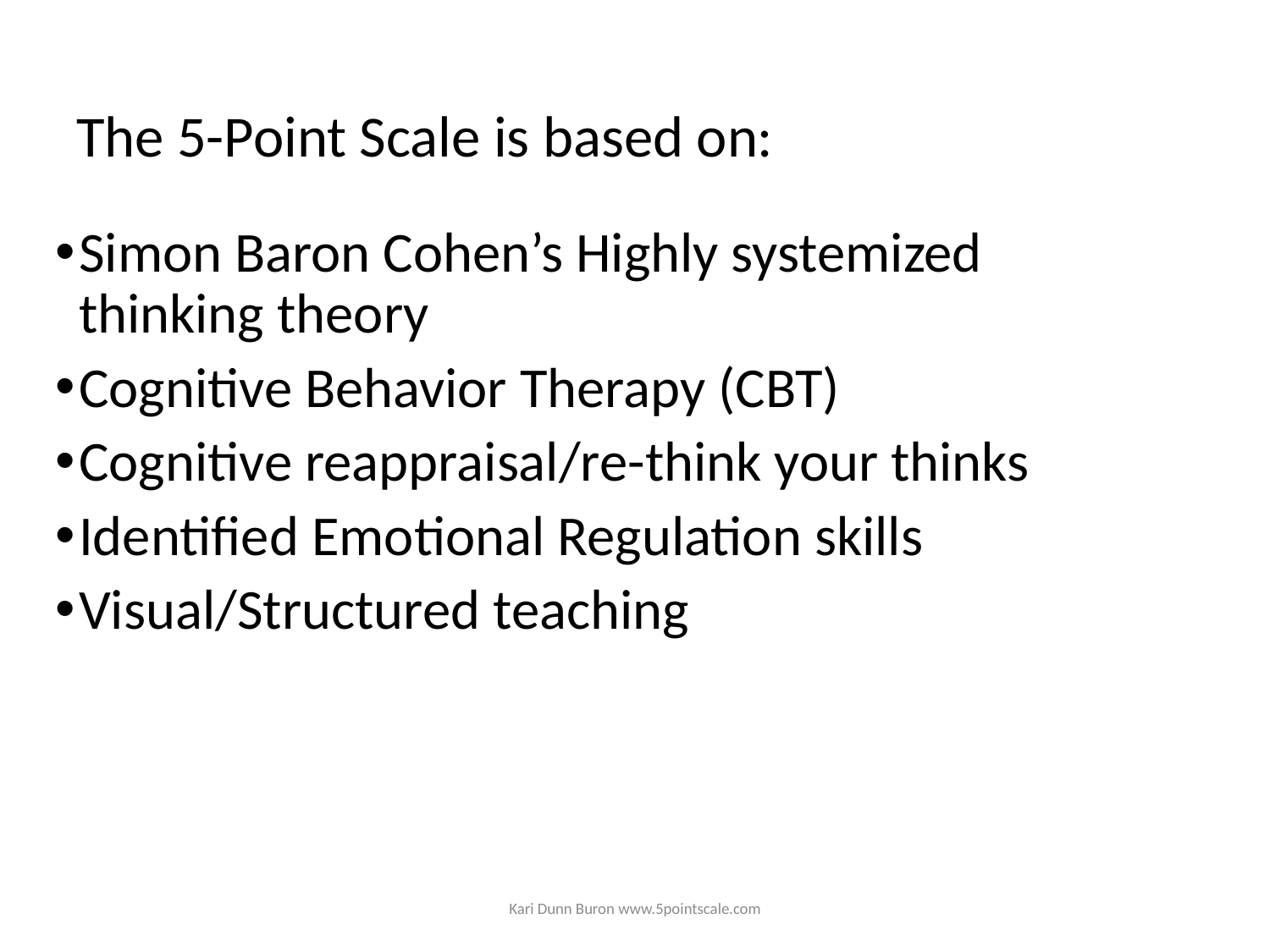

# The 5-Point Scale is based on:
Simon Baron Cohen’s Highly systemized thinking theory
Cognitive Behavior Therapy (CBT)
Cognitive reappraisal/re-think your thinks
Identified Emotional Regulation skills
Visual/Structured teaching

Kari Dunn Buron www.5pointscale.com